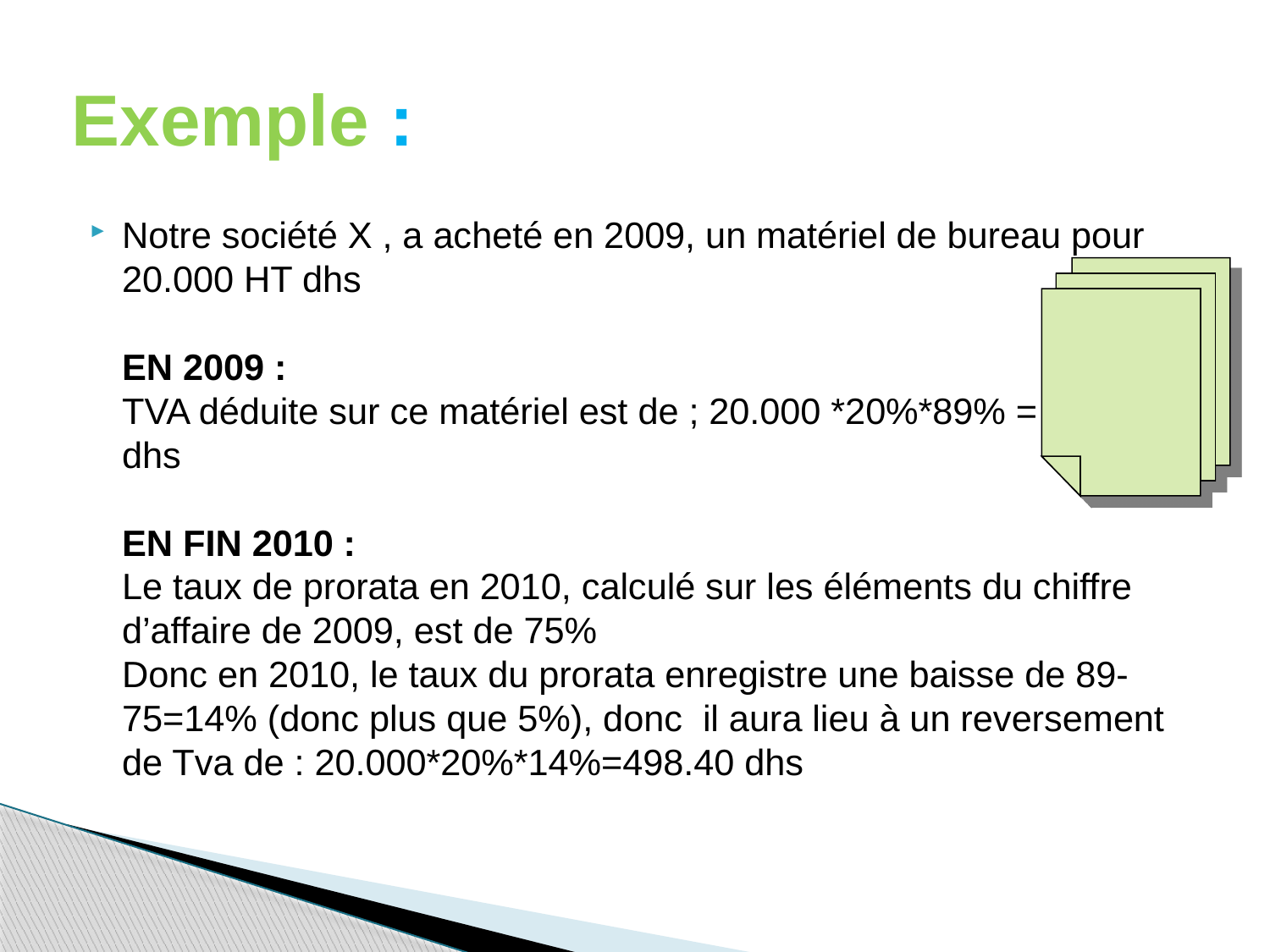

# Exemple :
Notre société X , a acheté en 2009, un matériel de bureau pour 20.000 HT dhs
 
EN 2009 :
TVA déduite sur ce matériel est de ; 20.000 *20%*89% = 3560.00 dhs
 
EN FIN 2010 :
Le taux de prorata en 2010, calculé sur les éléments du chiffre d’affaire de 2009, est de 75%
Donc en 2010, le taux du prorata enregistre une baisse de 89-75=14% (donc plus que 5%), donc  il aura lieu à un reversement de Tva de : 20.000*20%*14%=498.40 dhs